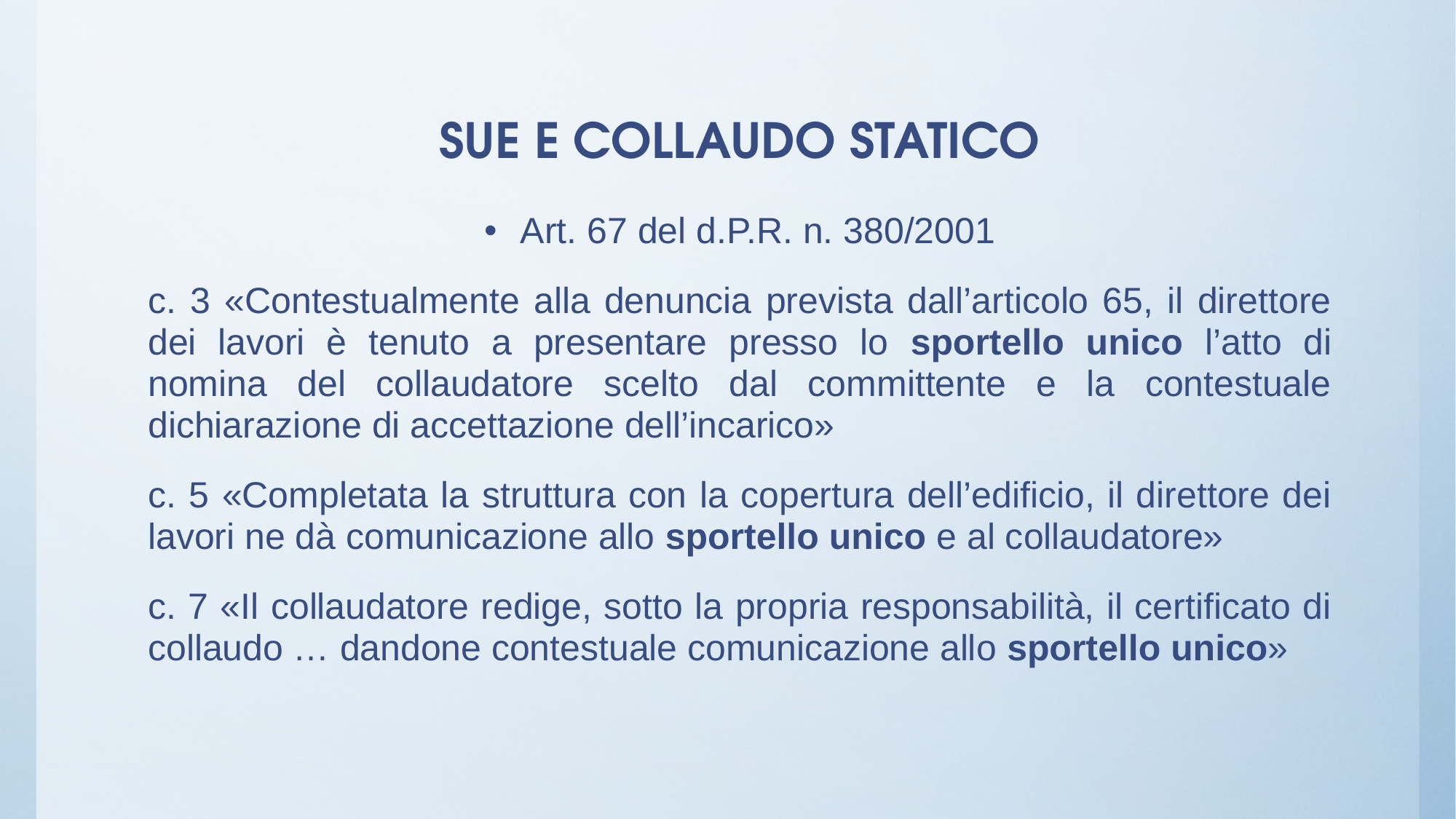

# SUE E COLLAUDO STATICO
Art. 67 del d.P.R. n. 380/2001
c. 3 «Contestualmente alla denuncia prevista dall’articolo 65, il direttore dei lavori è tenuto a presentare presso lo sportello unico l’atto di nomina del collaudatore scelto dal committente e la contestuale dichiarazione di accettazione dell’incarico»
c. 5 «Completata la struttura con la copertura dell’edificio, il direttore dei lavori ne dà comunicazione allo sportello unico e al collaudatore»
c. 7 «Il collaudatore redige, sotto la propria responsabilità, il certificato di collaudo … dandone contestuale comunicazione allo sportello unico»